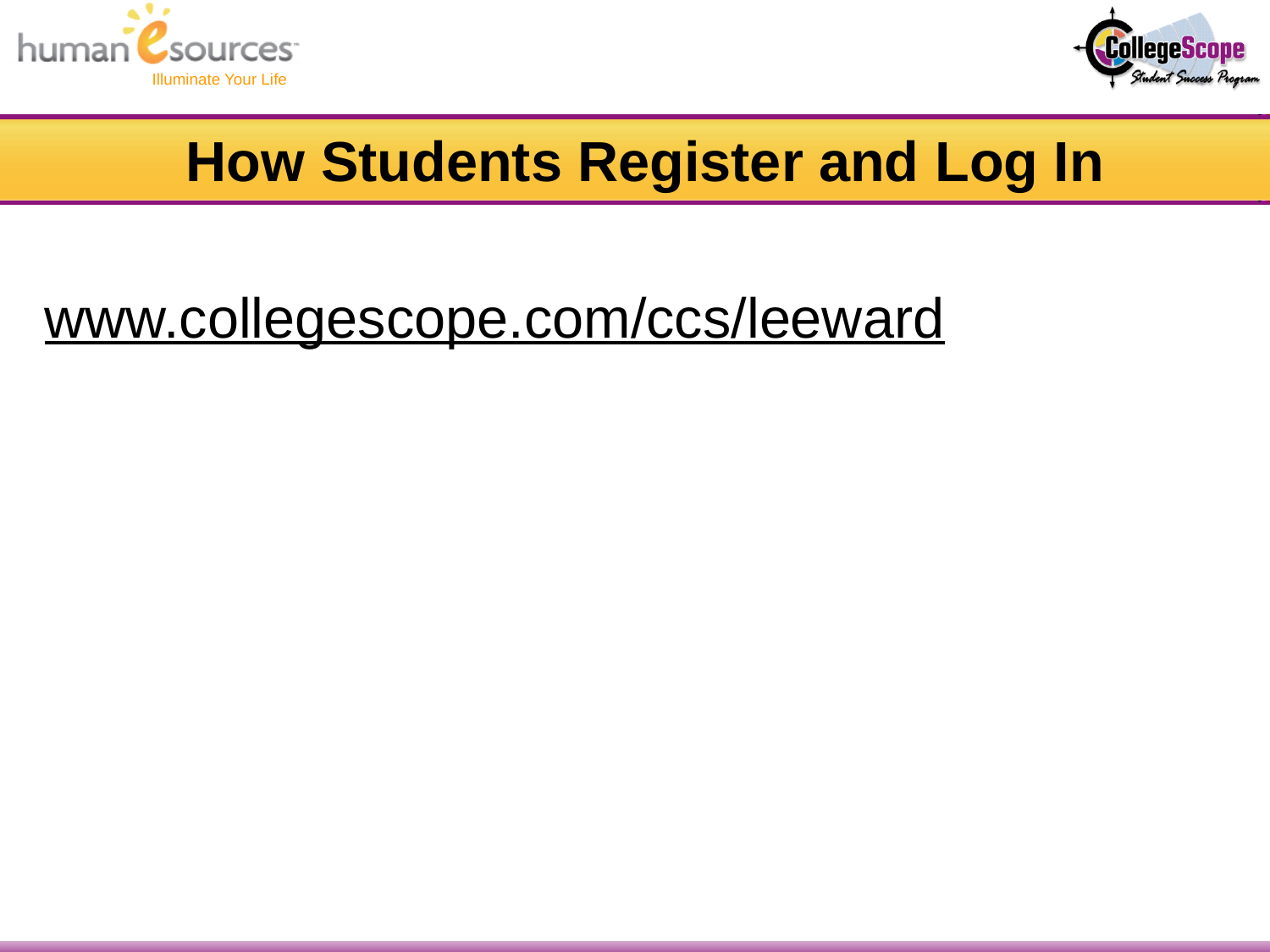

# How Students Register and Log In
www.collegescope.com/ccs/leeward